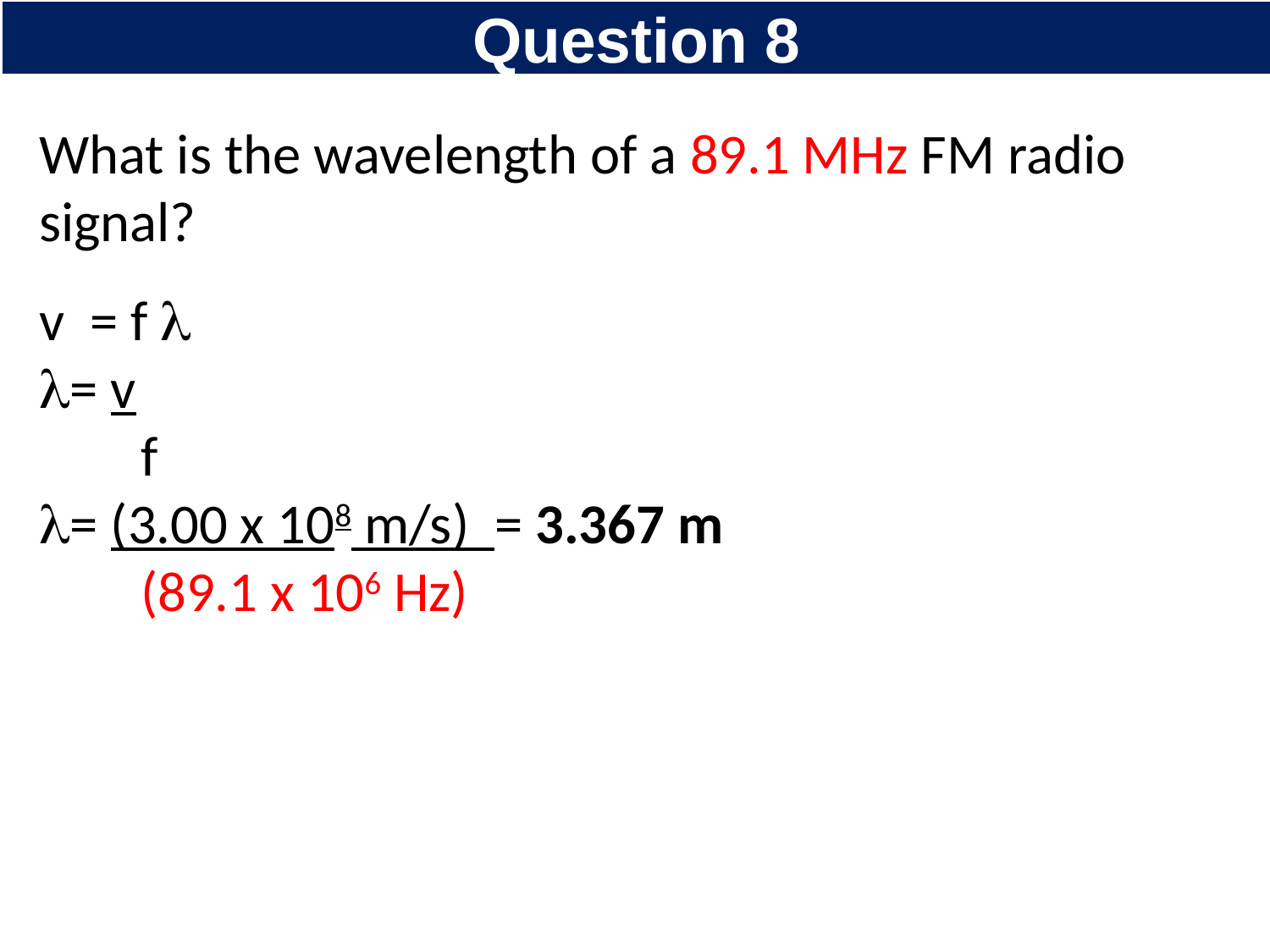

# Question 8
What is the wavelength of a 89.1 MHz FM radio signal?
v  = f λ
λ= v
        f
λ= (3.00 x 108 m/s)  = 3.367 m
        (89.1 x 106 Hz)